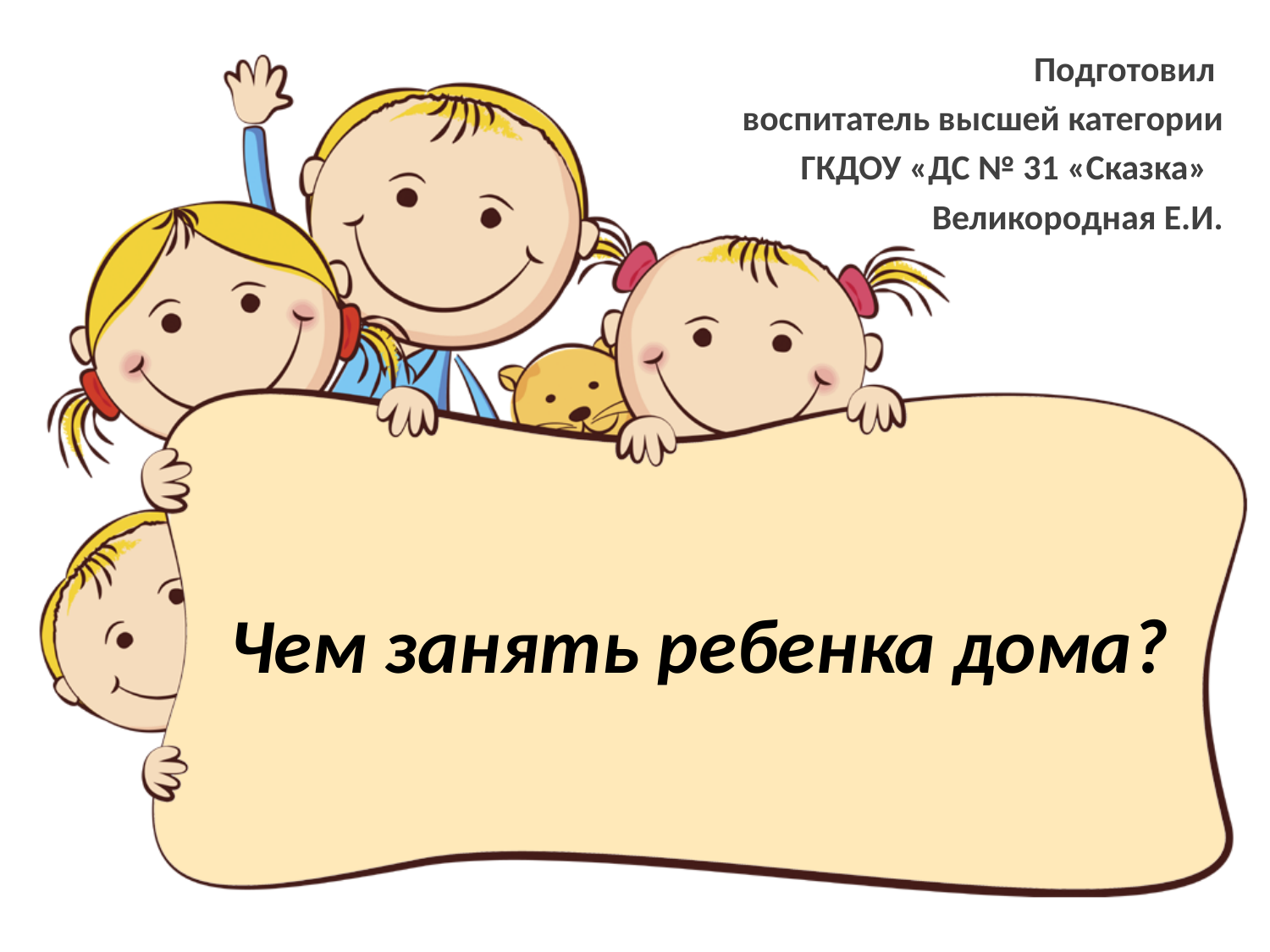

Подготовил
воспитатель высшей категории
 ГКДОУ «ДС № 31 «Сказка»
Великородная Е.И.

# Чем занять ребенка дома?